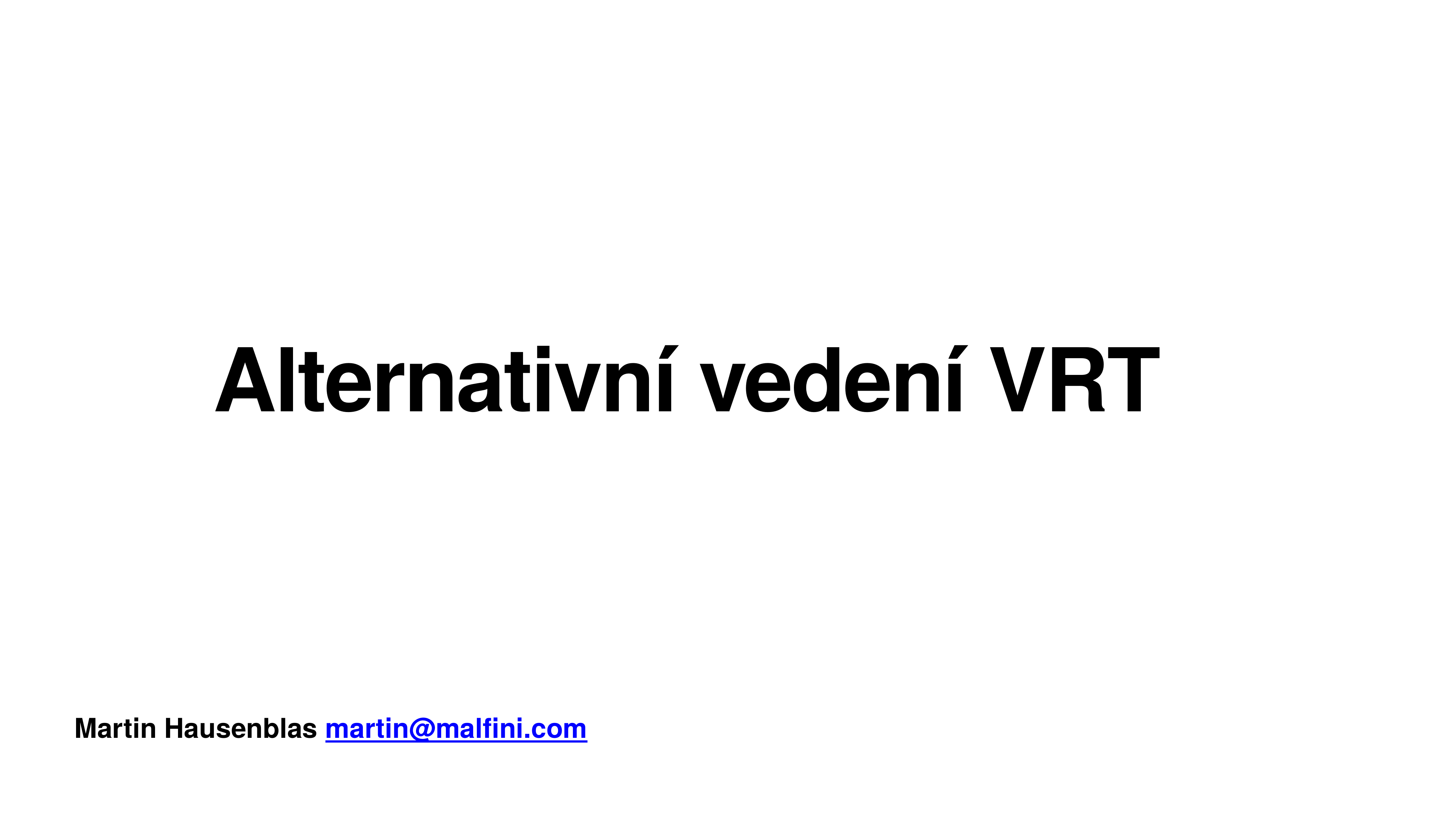

# Alternativní vedení VRT
Martin Hausenblas martin@malfini.com